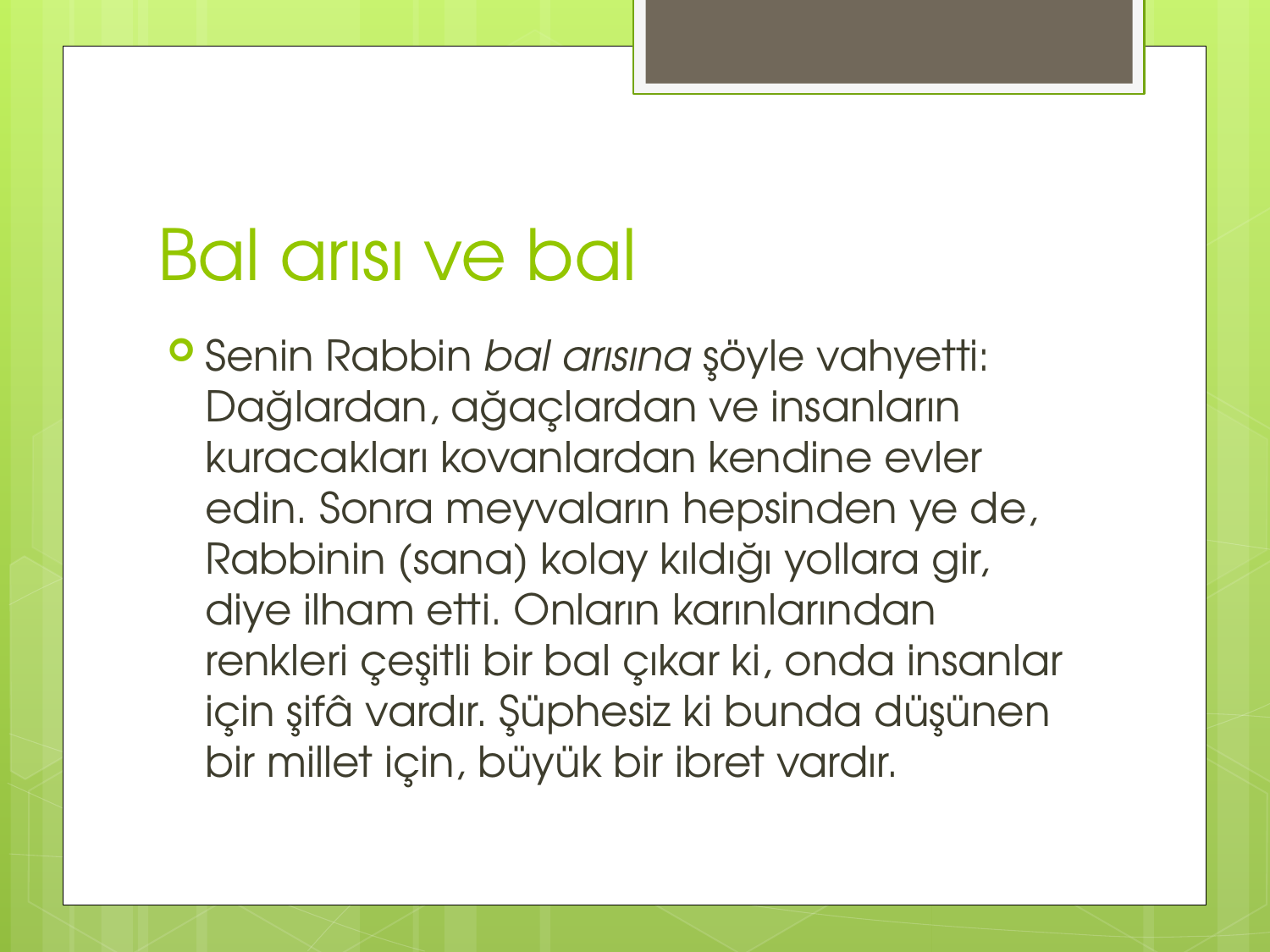

# Bal arısı ve bal
Senin Rabbin bal arısına şöyle vahyetti: Dağlardan, ağaçlardan ve insanların kuracakları kovanlardan kendine evler edin. Sonra meyvaların hepsinden ye de, Rabbinin (sana) kolay kıldığı yollara gir, diye ilham etti. Onların karınlarından renkleri çeşitli bir bal çıkar ki, onda insanlar için şifâ vardır. Şüphesiz ki bunda düşünen bir millet için, büyük bir ibret vardır.